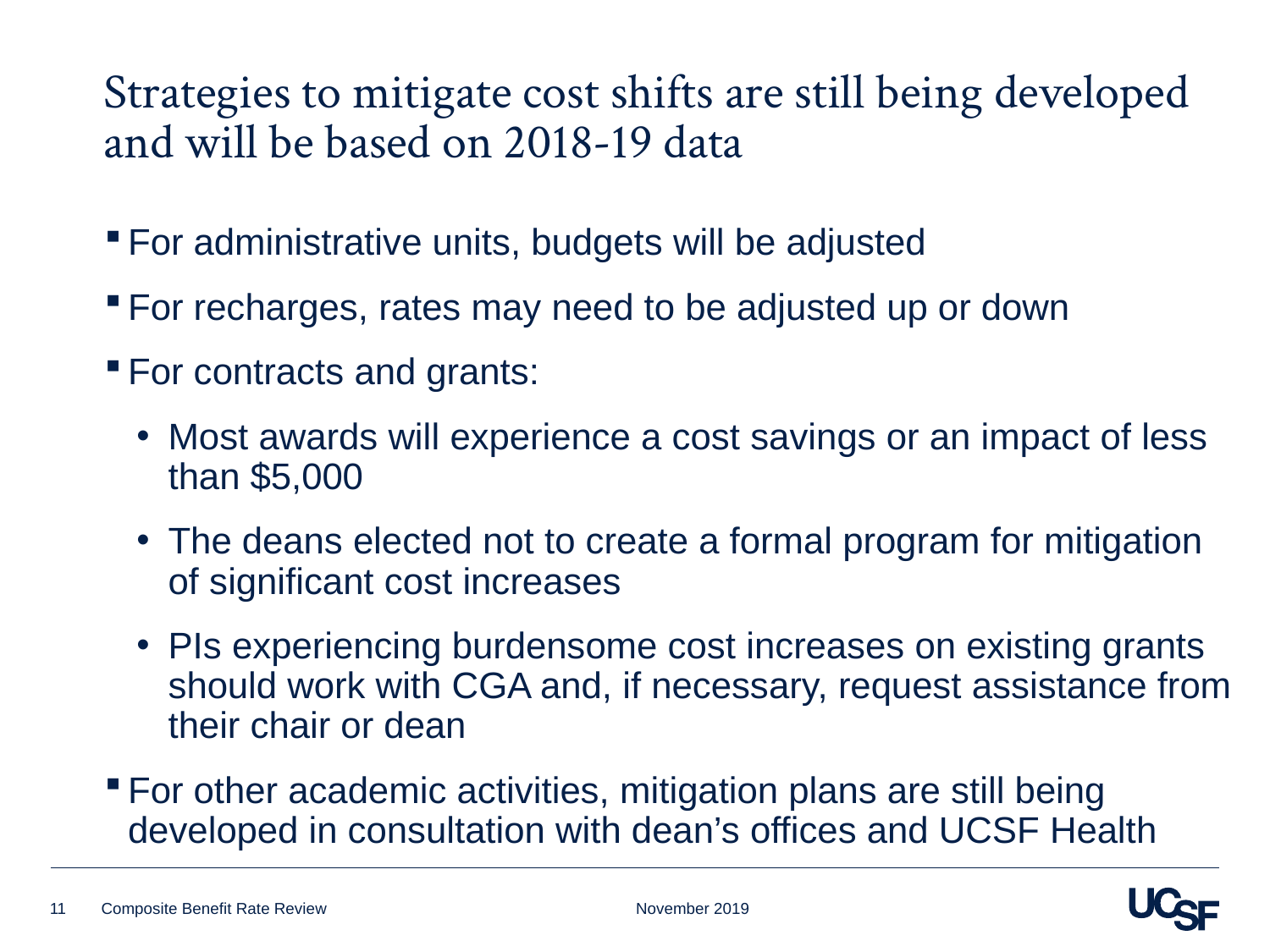

# Strategies to mitigate cost shifts are still being developed and will be based on 2018-19 data
For administrative units, budgets will be adjusted
For recharges, rates may need to be adjusted up or down
For contracts and grants:
Most awards will experience a cost savings or an impact of less than $5,000
The deans elected not to create a formal program for mitigation of significant cost increases
PIs experiencing burdensome cost increases on existing grants should work with CGA and, if necessary, request assistance from their chair or dean
For other academic activities, mitigation plans are still being developed in consultation with dean’s offices and UCSF Health

11
Composite Benefit Rate Review  			      November 2019